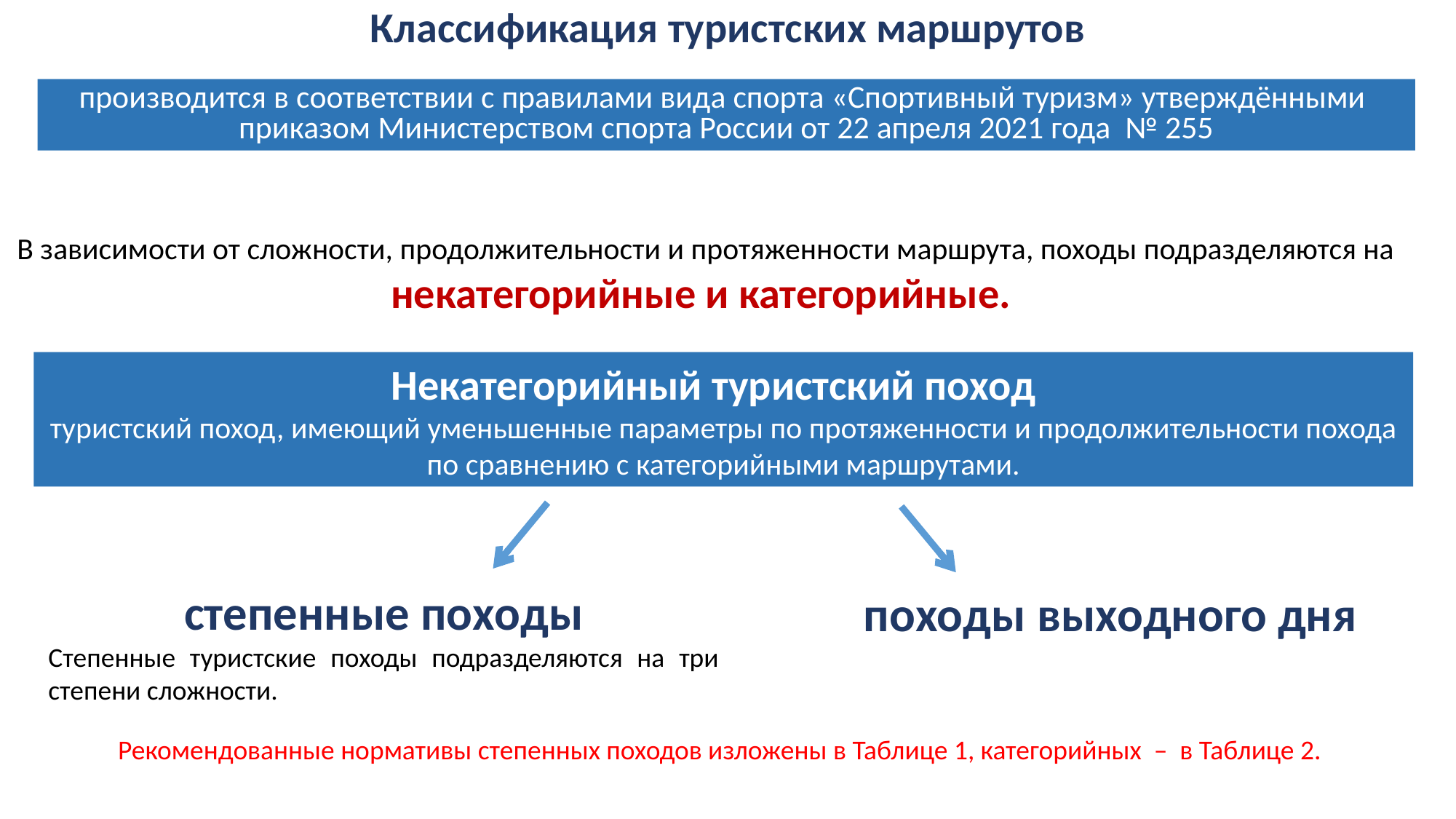

Классификация туристских маршрутов
производится в соответствии с правилами вида спорта «Спортивный туризм» утверждёнными  приказом Министерством спорта России от 22 апреля 2021 года  № 255
В зависимости от сложности, продолжительности и протяженности маршрута, походы подразделяются на некатегорийные и категорийные.
Некатегорийный туристский поход
туристский поход, имеющий уменьшенные параметры по протяженности и продолжительности похода по сравнению с категорийными маршрутами.
степенные походы
Степенные туристские походы подразделяются на три степени сложности.
походы выходного дня
Рекомендованные нормативы степенных походов изложены в Таблице 1, категорийных  –  в Таблице 2.